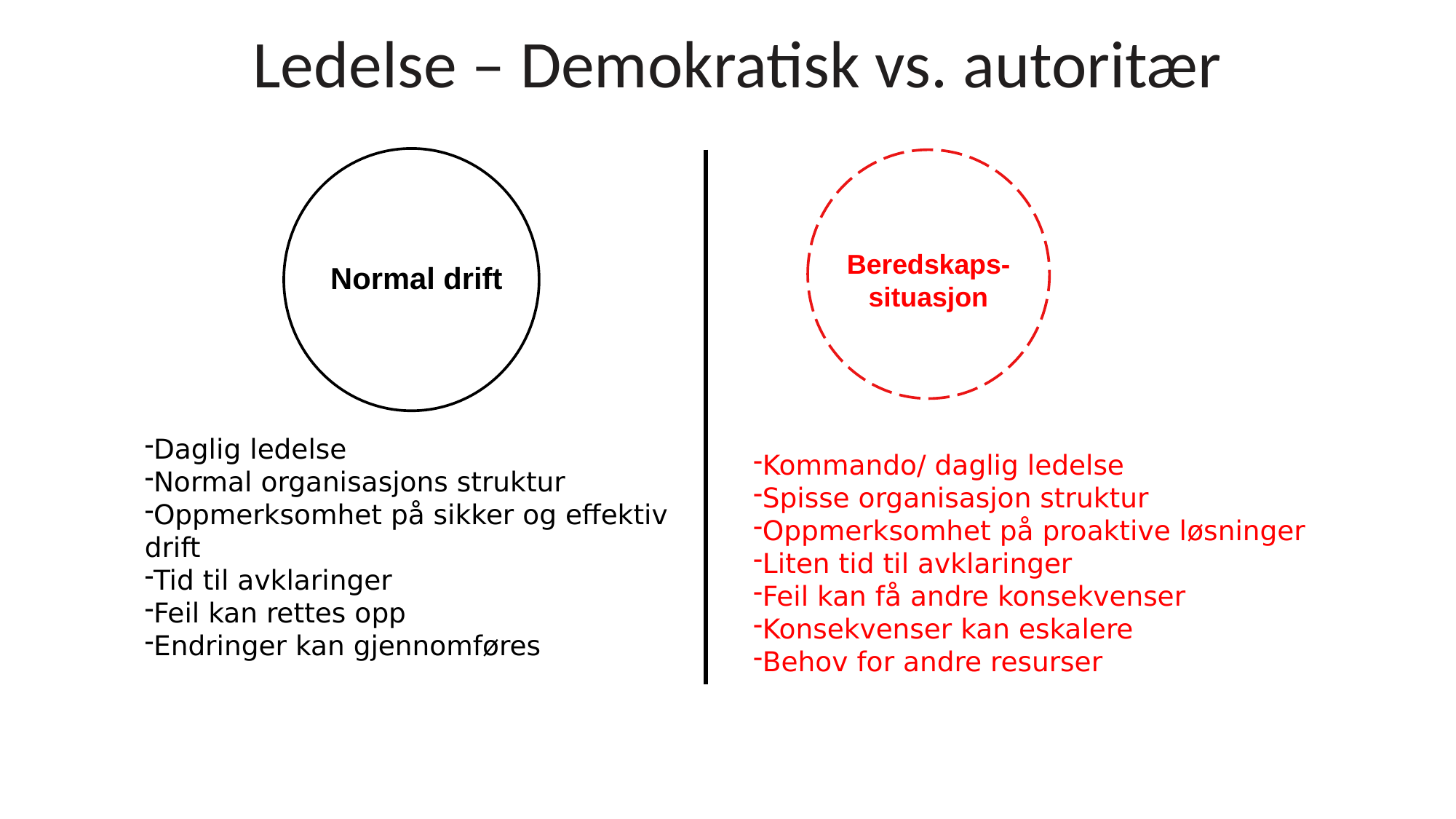

# Ledelse – Demokratisk vs. autoritær

Normal drift

Beredskaps-
situasjon
Kommando/ daglig ledelse
Spisse organisasjon struktur
Oppmerksomhet på proaktive løsninger
Liten tid til avklaringer
Feil kan få andre konsekvenser
Konsekvenser kan eskalere
Behov for andre resurser
Daglig ledelse
Normal organisasjons struktur
Oppmerksomhet på sikker og effektiv drift
Tid til avklaringer
Feil kan rettes opp
Endringer kan gjennomføres